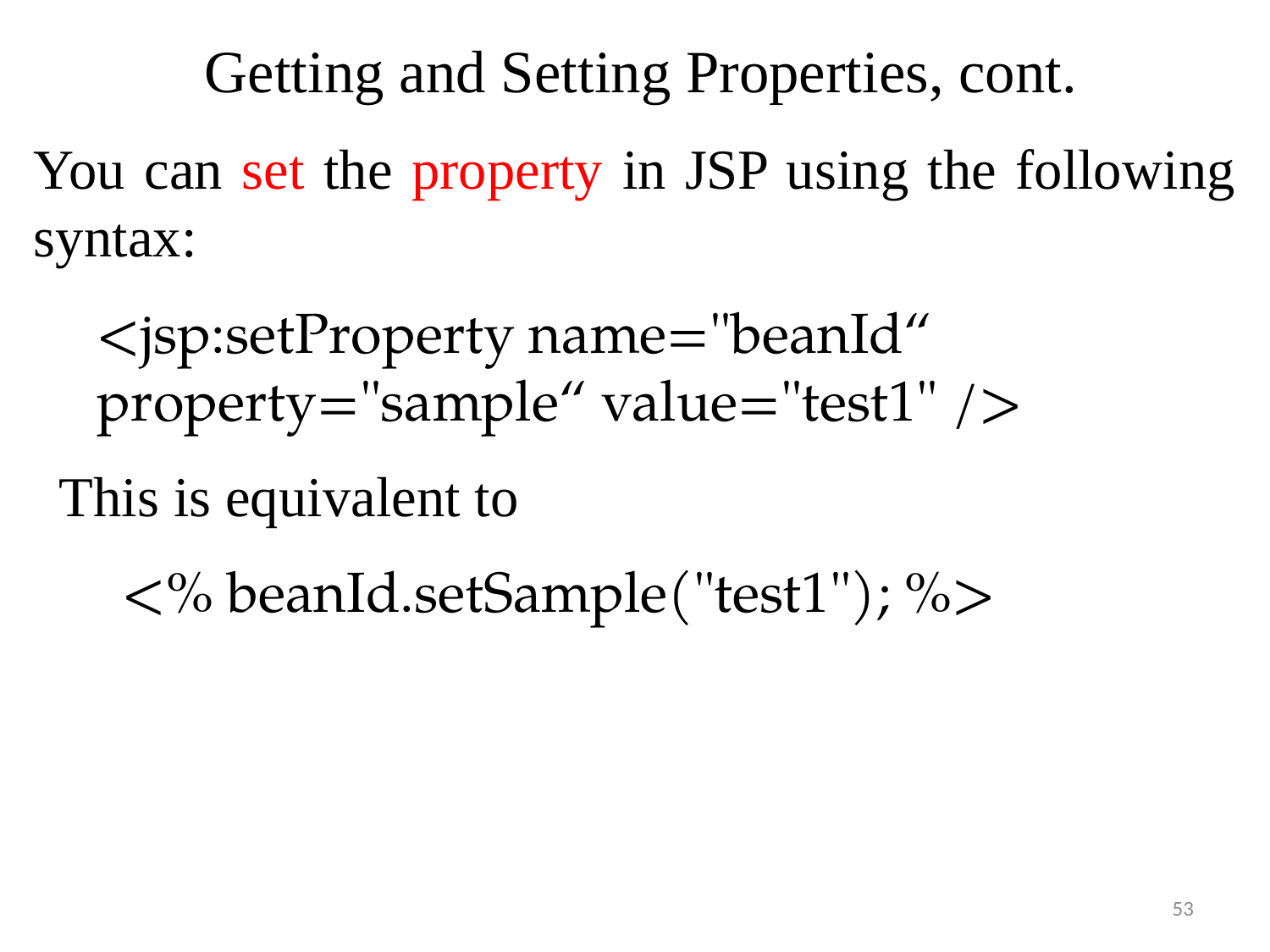

# Getting and Setting Properties, cont.
You can set the property in JSP using the following syntax:
<jsp:setProperty name="beanId“ property="sample“ value="test1" />
  This is equivalent to
  <% beanId.setSample("test1"); %>

53